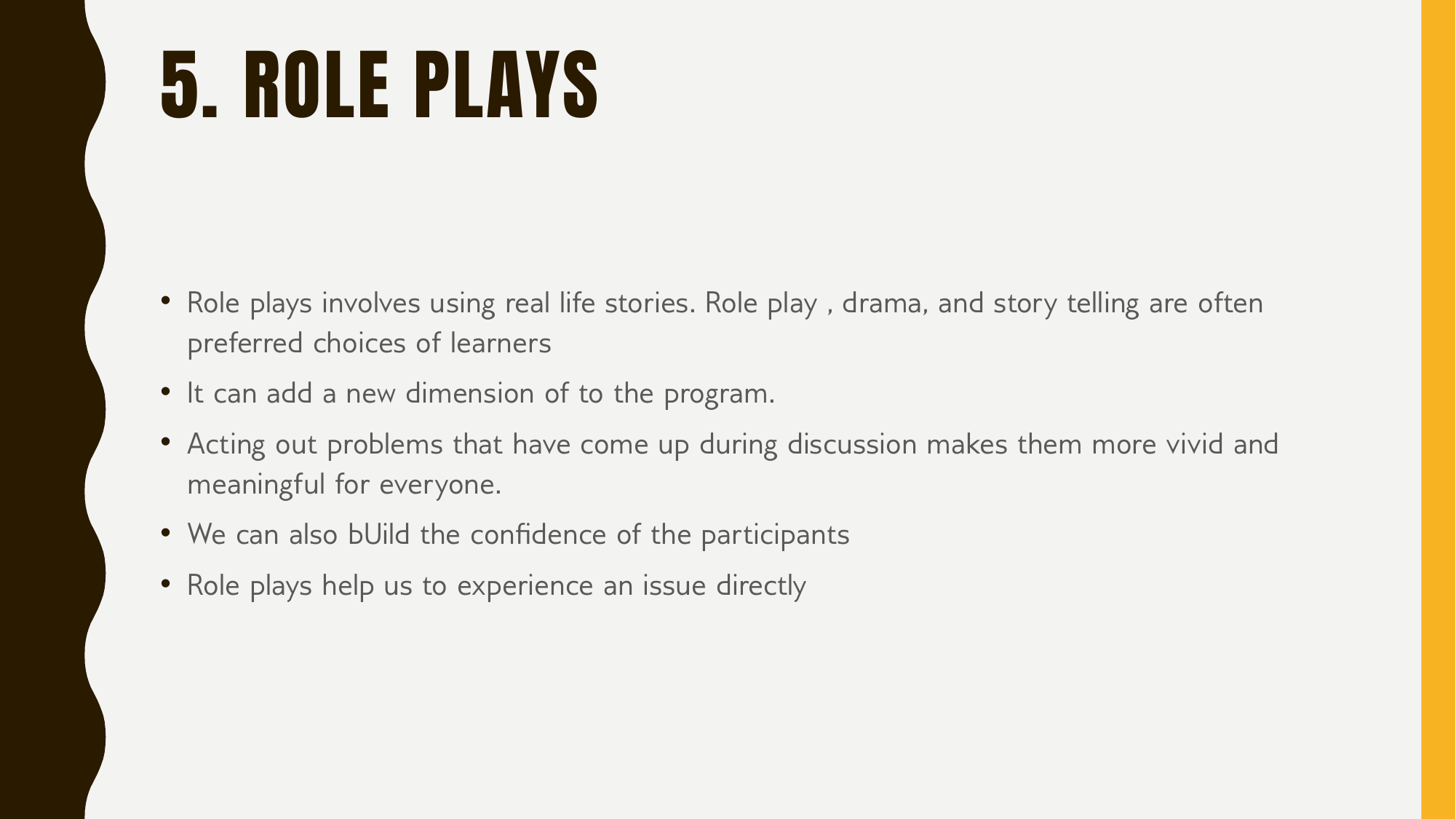

# 5. Role plays
Role plays involves using real life stories. Role play , drama, and story telling are often preferred choices of learners
It can add a new dimension of to the program.
Acting out problems that have come up during discussion makes them more vivid and meaningful for everyone.
We can also bUild the confidence of the participants
Role plays help us to experience an issue directly